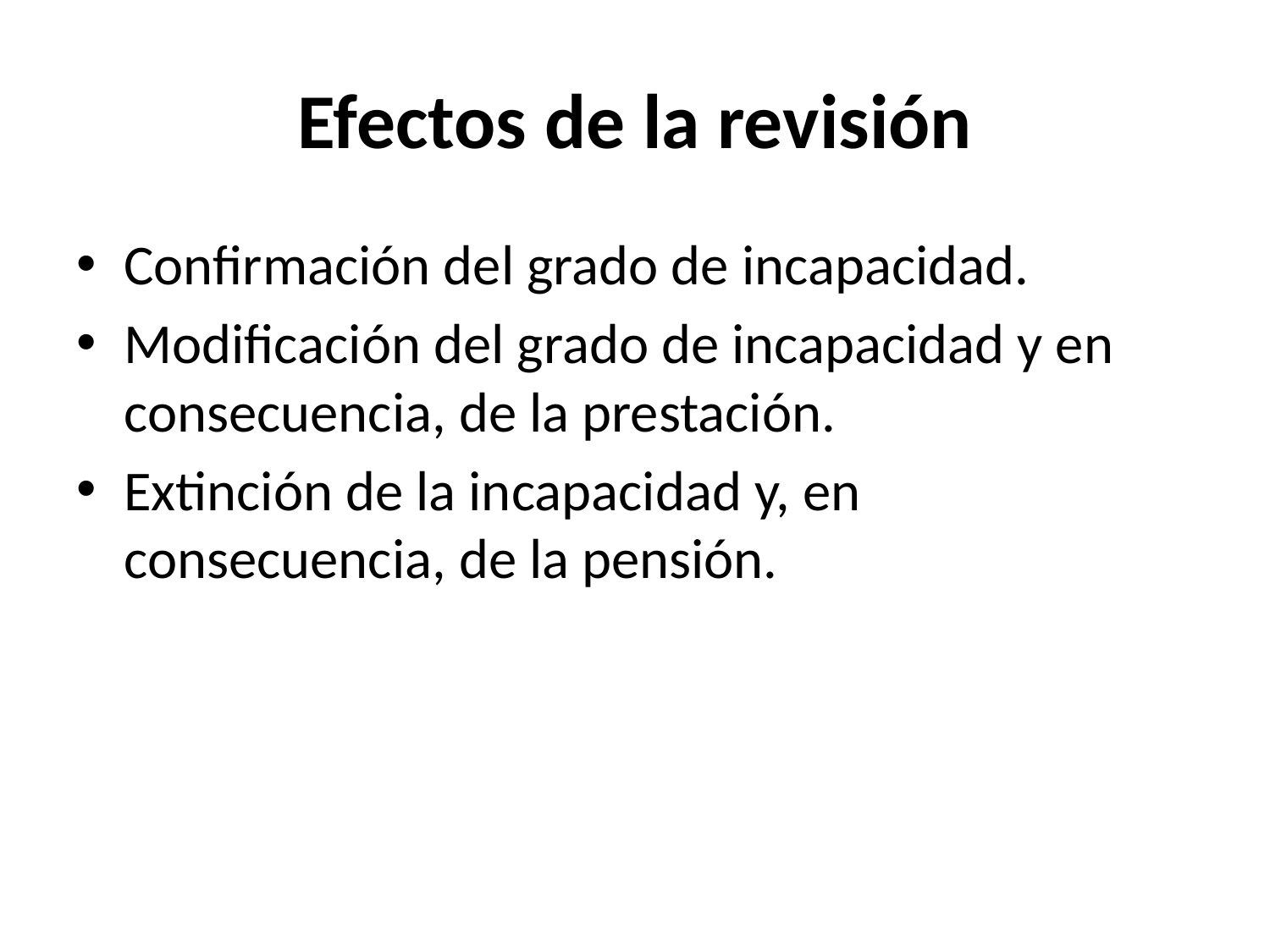

# Efectos de la revisión
Confirmación del grado de incapacidad.
Modificación del grado de incapacidad y en consecuencia, de la prestación.
Extinción de la incapacidad y, en consecuencia, de la pensión.